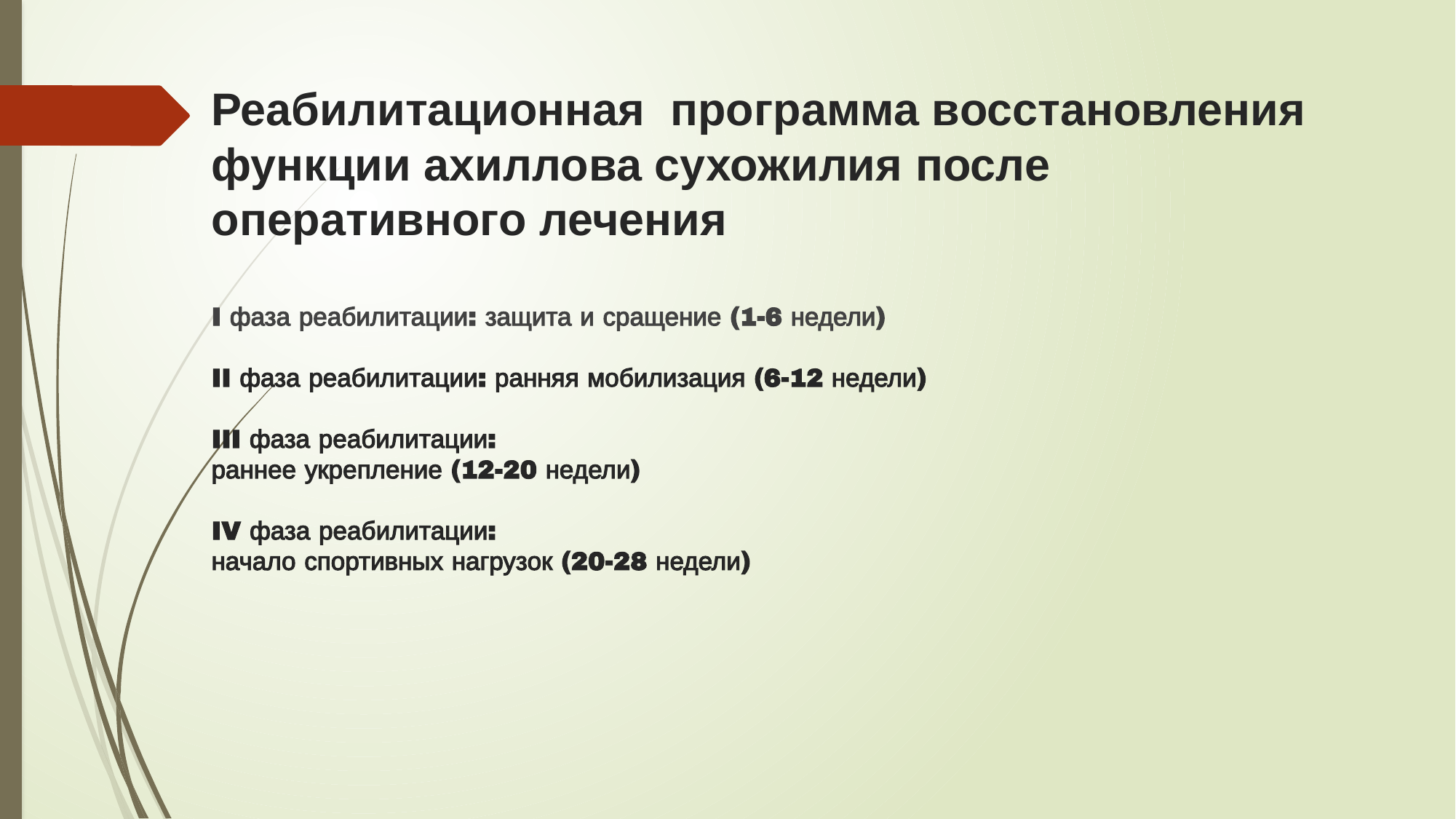

# Реабилитационная  программа восстановления функции ахиллова сухожилия после оперативного лечения I фаза реабилитации: защита и сращение (1-6 недели) II фаза реабилитации: ранняя мобилизация (6-12 недели) III фаза реабилитации: раннее укрепление (12-20 недели) IV фаза реабилитации: начало спортивных нагрузок (20-28 недели)